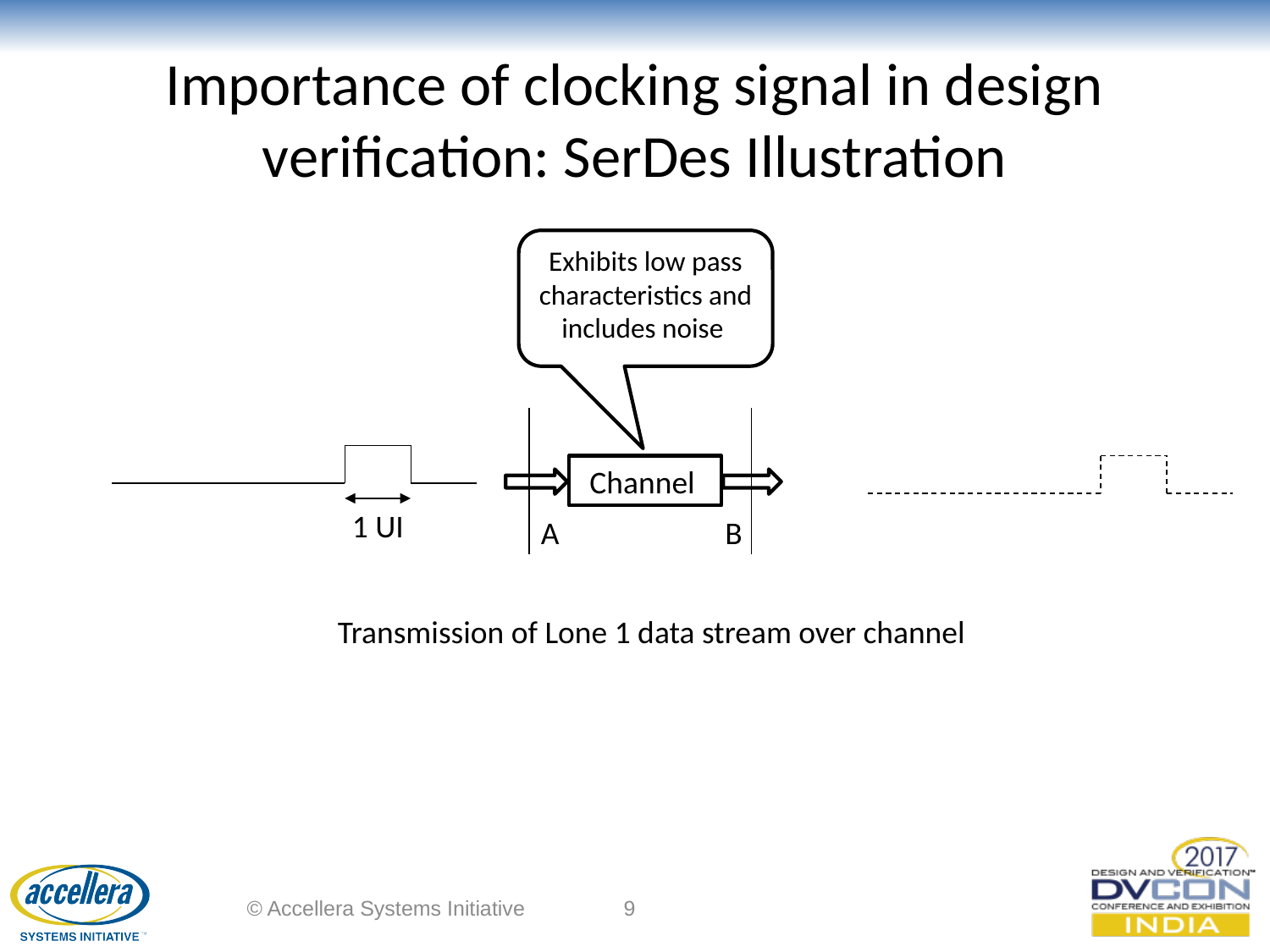

# Importance of clocking signal in design verification: SerDes Illustration

Exhibits low pass characteristics and includes noise
1 UI

Channel

A
B
Transmission of Lone 1 data stream over channel
© Accellera Systems Initiative
9